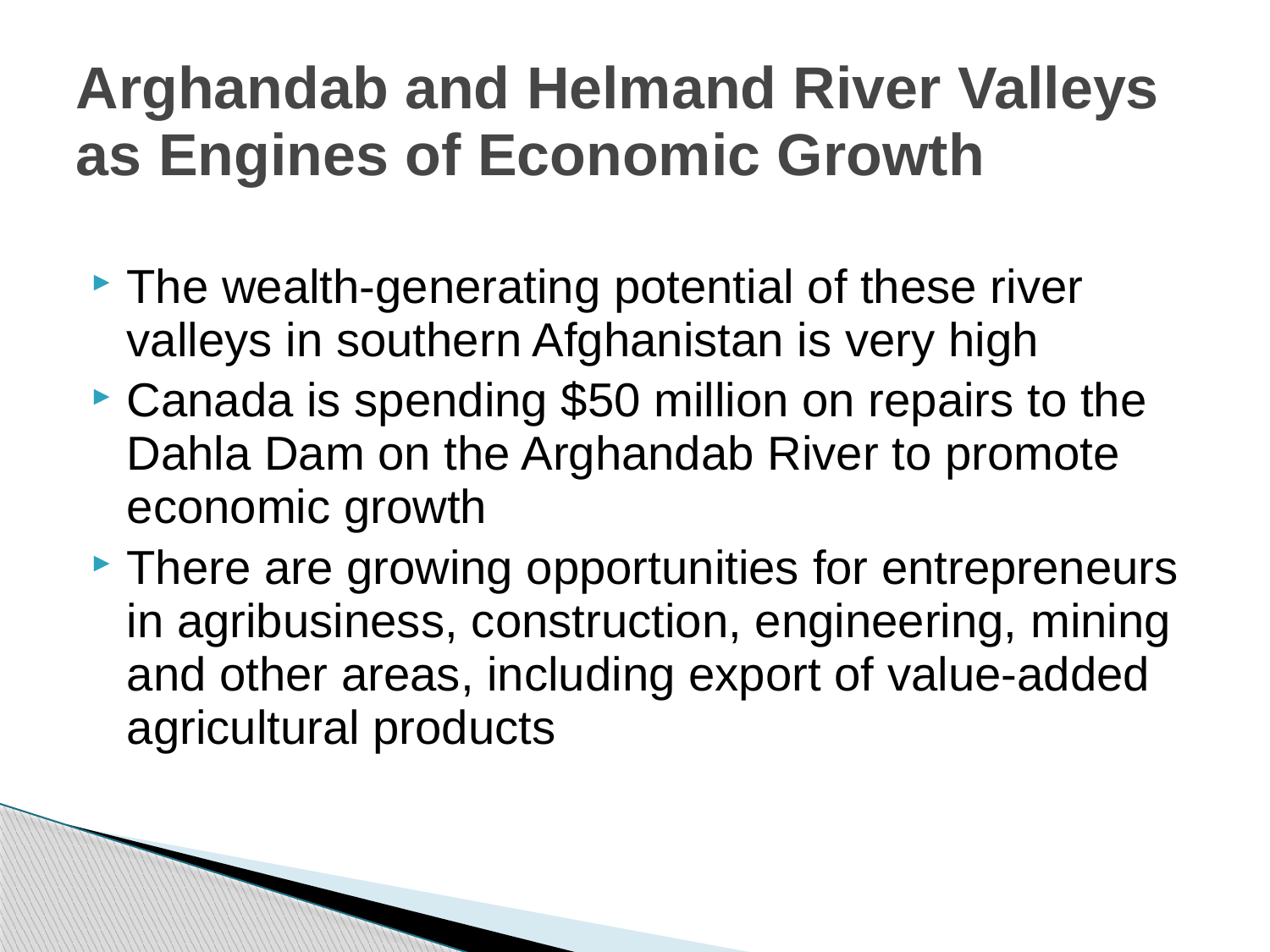

# Arghandab and Helmand River Valleys as Engines of Economic Growth
The wealth-generating potential of these river valleys in southern Afghanistan is very high
Canada is spending $50 million on repairs to the Dahla Dam on the Arghandab River to promote economic growth
There are growing opportunities for entrepreneurs in agribusiness, construction, engineering, mining and other areas, including export of value-added agricultural products